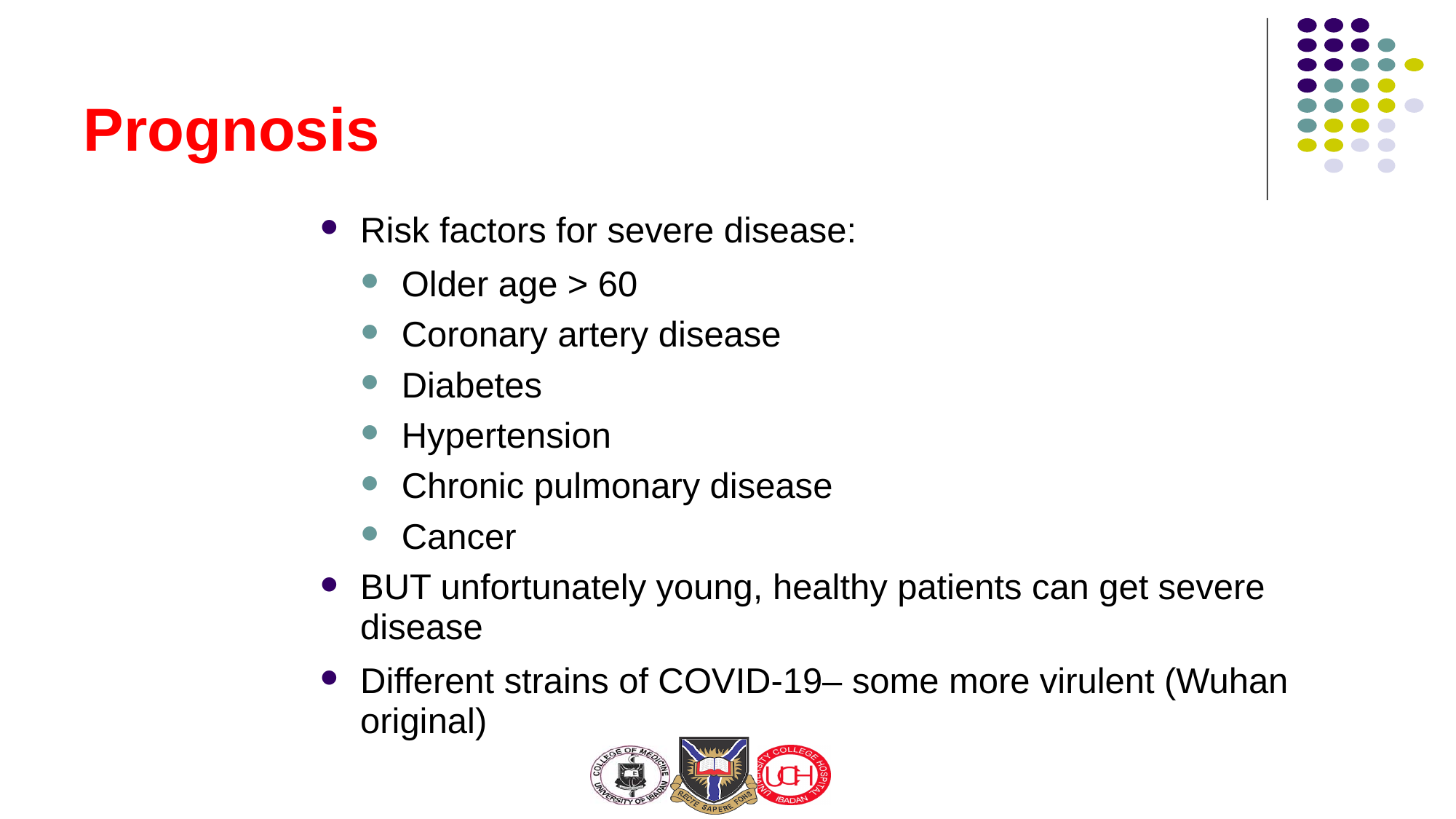

# Prognosis
Risk factors for severe disease:
Older age > 60
Coronary artery disease
Diabetes
Hypertension
Chronic pulmonary disease
Cancer
BUT unfortunately young, healthy patients can get severe disease
Different strains of COVID-19– some more virulent (Wuhan original)